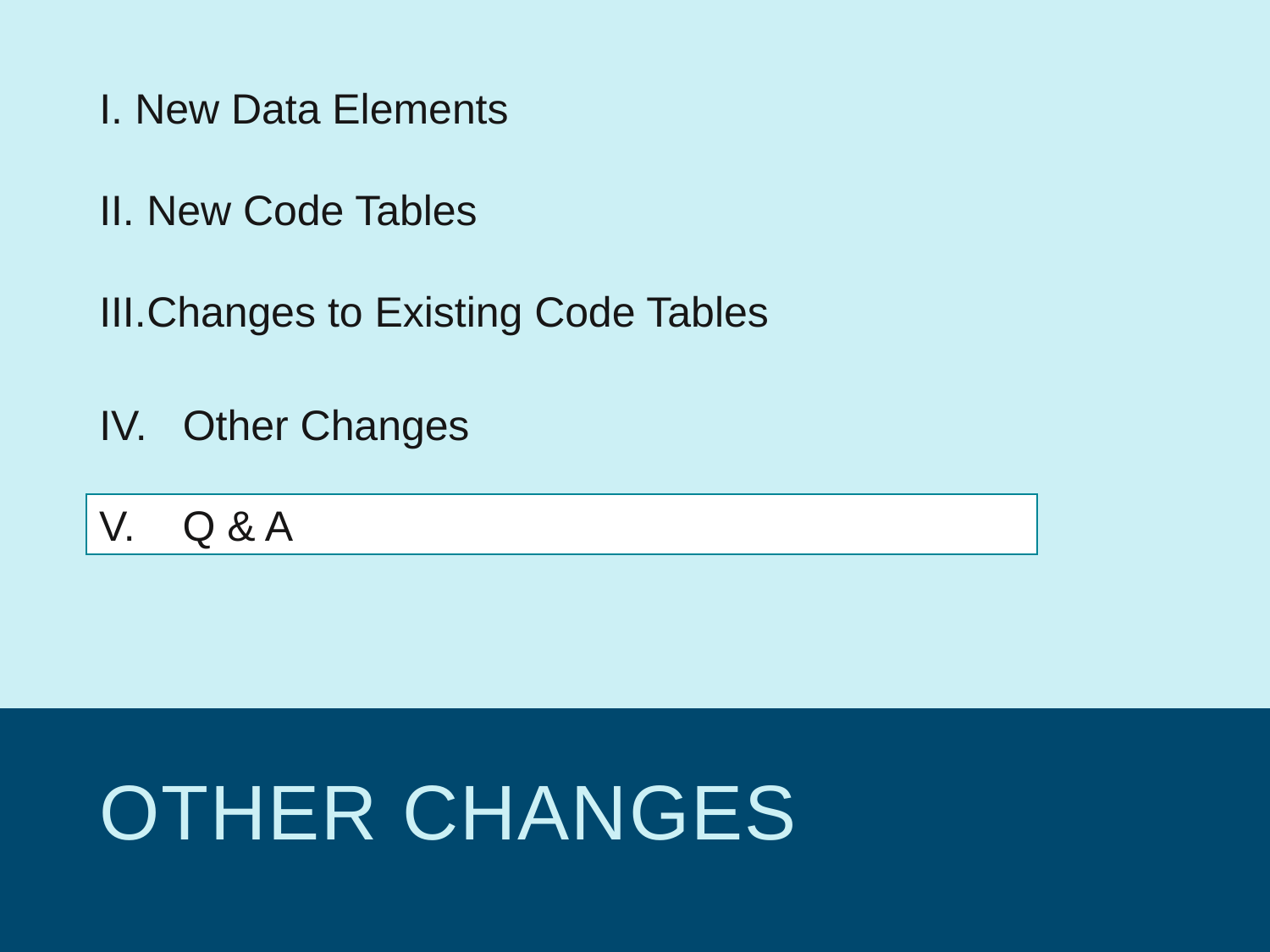

New Data Elements

 New Code Tables

Changes to Existing Code Tables

IV.   Other Changes

V.    Q & A
# Other changes
20